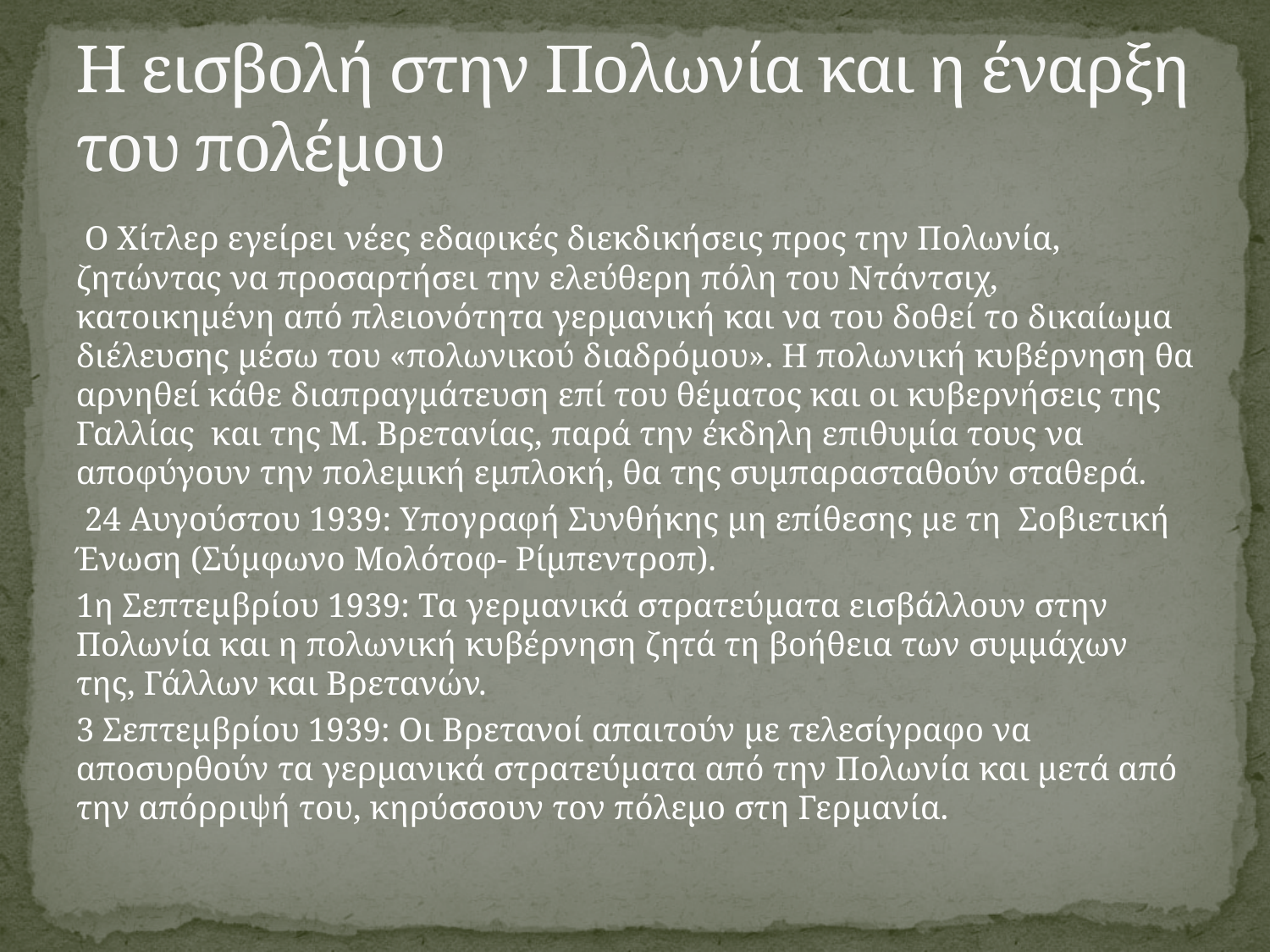

# Η εισβολή στην Πολωνία και η έναρξη του πολέμου
 Ο Χίτλερ εγείρει νέες εδαφικές διεκδικήσεις προς την Πολωνία, ζητώντας να προσαρτήσει την ελεύθερη πόλη του Ντάντσιχ, κατοικημένη από πλειονότητα γερμανική και να του δοθεί το δικαίωμα διέλευσης μέσω του «πολωνικού διαδρόμου». Η πολωνική κυβέρνηση θα αρνηθεί κάθε διαπραγμάτευση επί του θέματος και οι κυβερνήσεις της Γαλλίας  και της Μ. Βρετανίας, παρά την έκδηλη επιθυμία τους να αποφύγουν την πολεμική εμπλοκή, θα της συμπαρασταθούν σταθερά.
 24 Αυγούστου 1939: Υπογραφή Συνθήκης μη επίθεσης με τη  Σοβιετική Ένωση (Σύμφωνο Μολότοφ- Ρίμπεντροπ).
1η Σεπτεμβρίου 1939: Τα γερμανικά στρατεύματα εισβάλλουν στην Πολωνία και η πολωνική κυβέρνηση ζητά τη βοήθεια των συμμάχων της, Γάλλων και Βρετανών.
3 Σεπτεμβρίου 1939: Οι Βρετανοί απαιτούν με τελεσίγραφο να αποσυρθούν τα γερμανικά στρατεύματα από την Πολωνία και μετά από την απόρριψή του, κηρύσσουν τον πόλεμο στη Γερμανία.